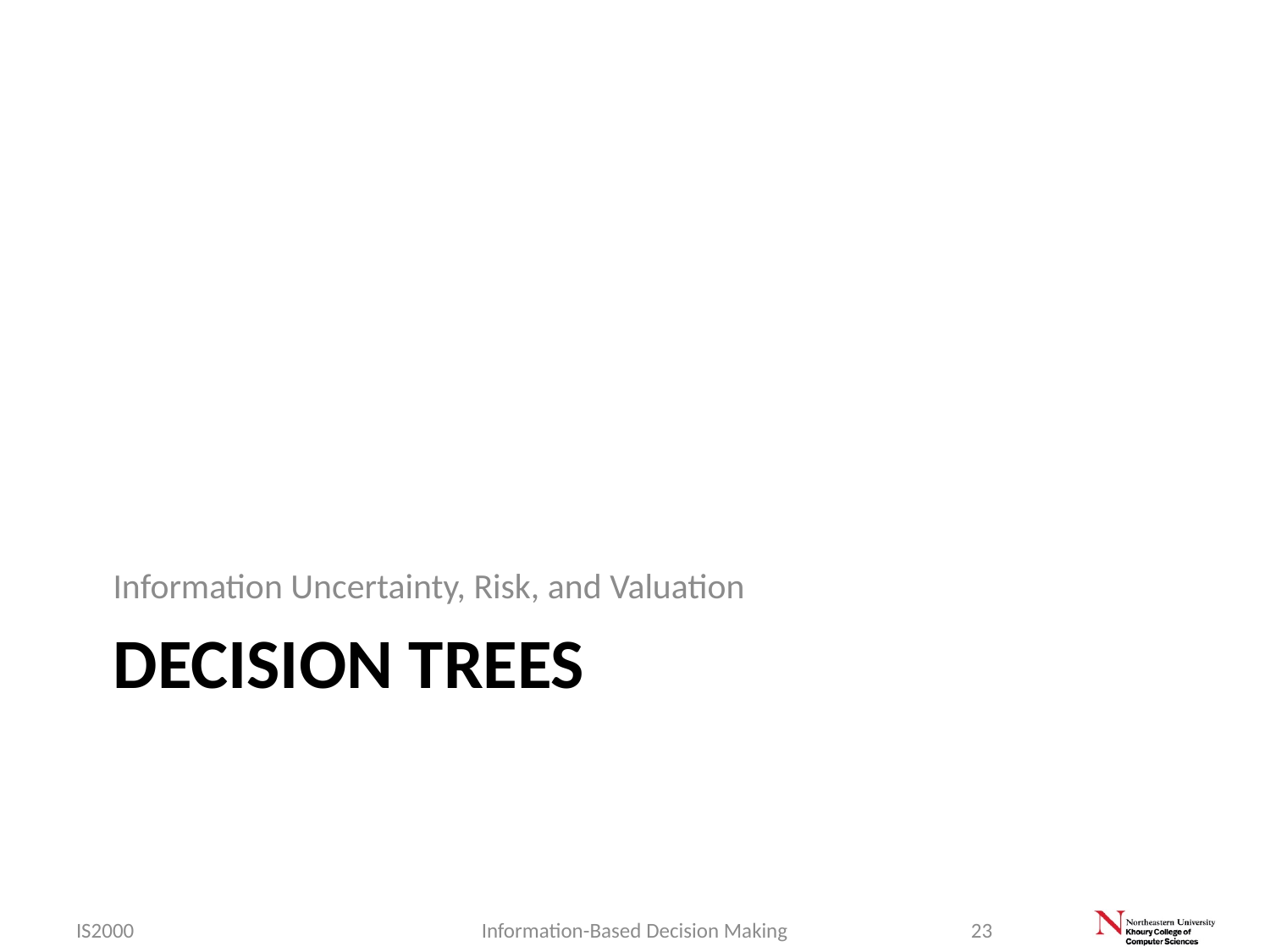

Information Uncertainty, Risk, and Valuation
# Decision Trees
IS2000
Information-Based Decision Making
23